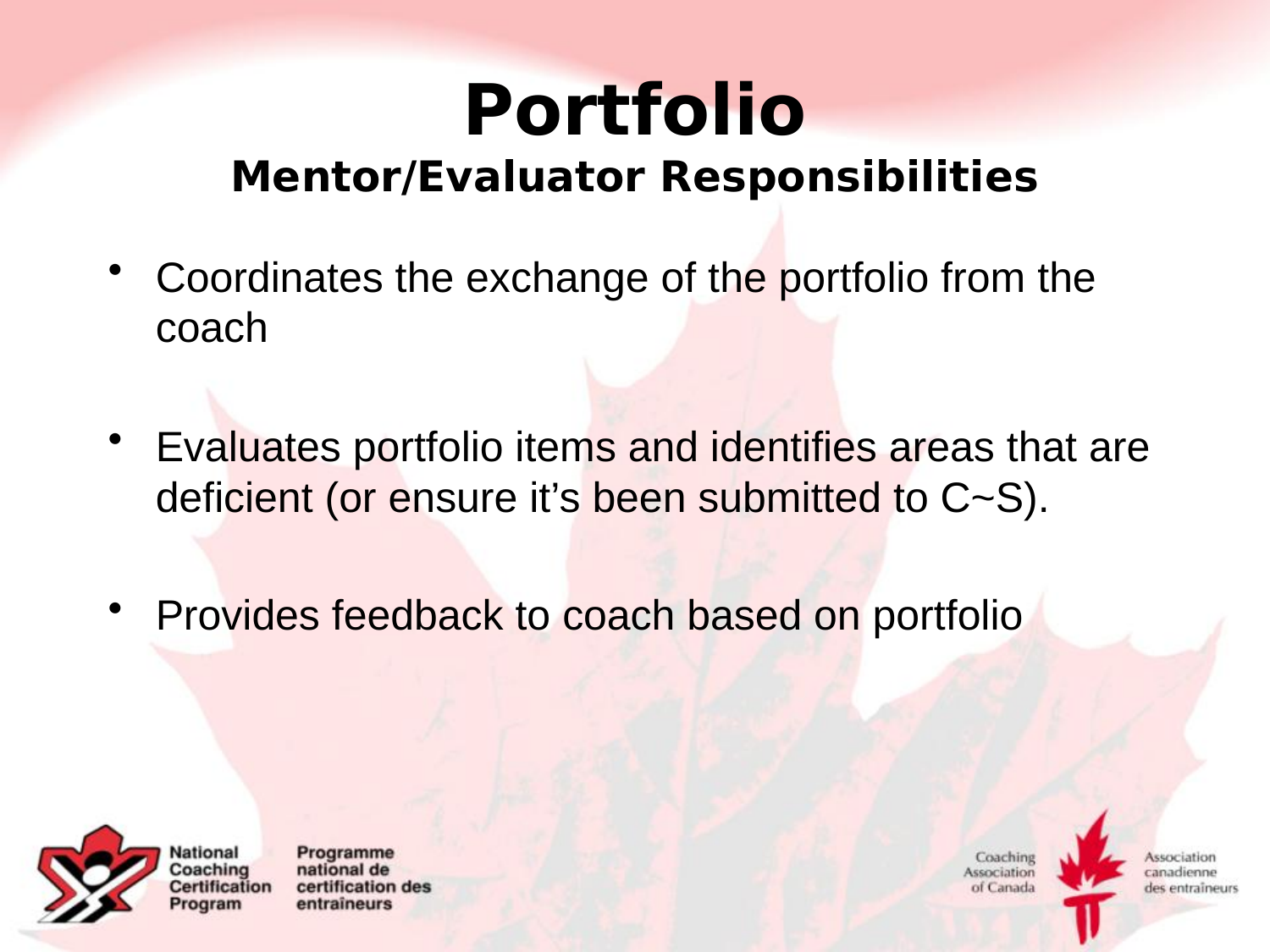

# Portfolio Mentor/Evaluator Responsibilities
Coordinates the exchange of the portfolio from the coach

Evaluates portfolio items and identifies areas that are deficient (or ensure it’s been submitted to C~S).

Provides feedback to coach based on portfolio